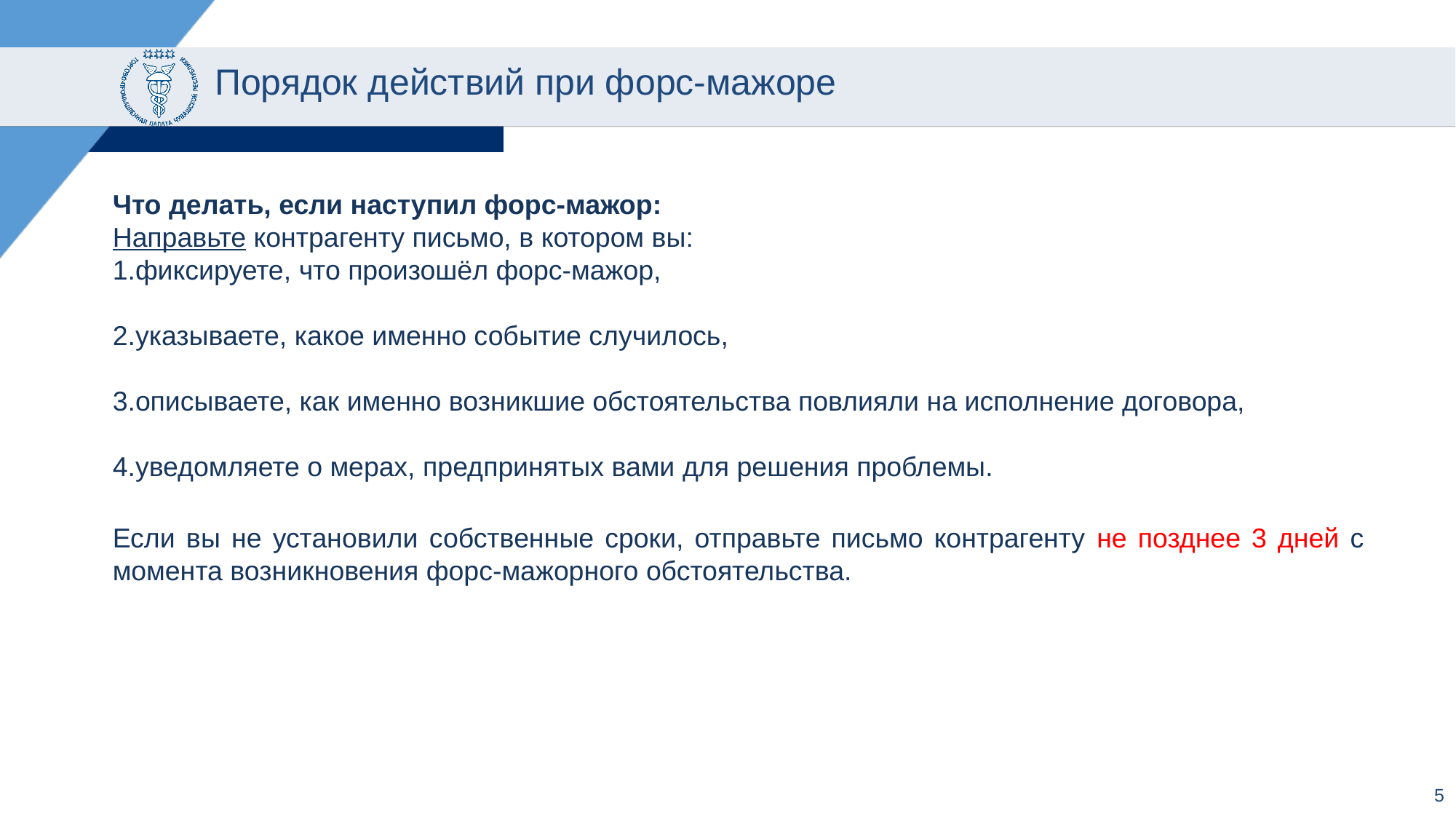

# Порядок действий при форс-мажоре
Что делать, если наступил форс-мажор:
Направьте контрагенту письмо, в котором вы:
фиксируете, что произошёл форс-мажор,

указываете, какое именно событие случилось,

описываете, как именно возникшие обстоятельства повлияли на исполнение договора,

уведомляете о мерах, предпринятых вами для решения проблемы.
Если вы не установили собственные сроки, отправьте письмо контрагенту не позднее 3 дней с момента возникновения форс-мажорного обстоятельства.
5